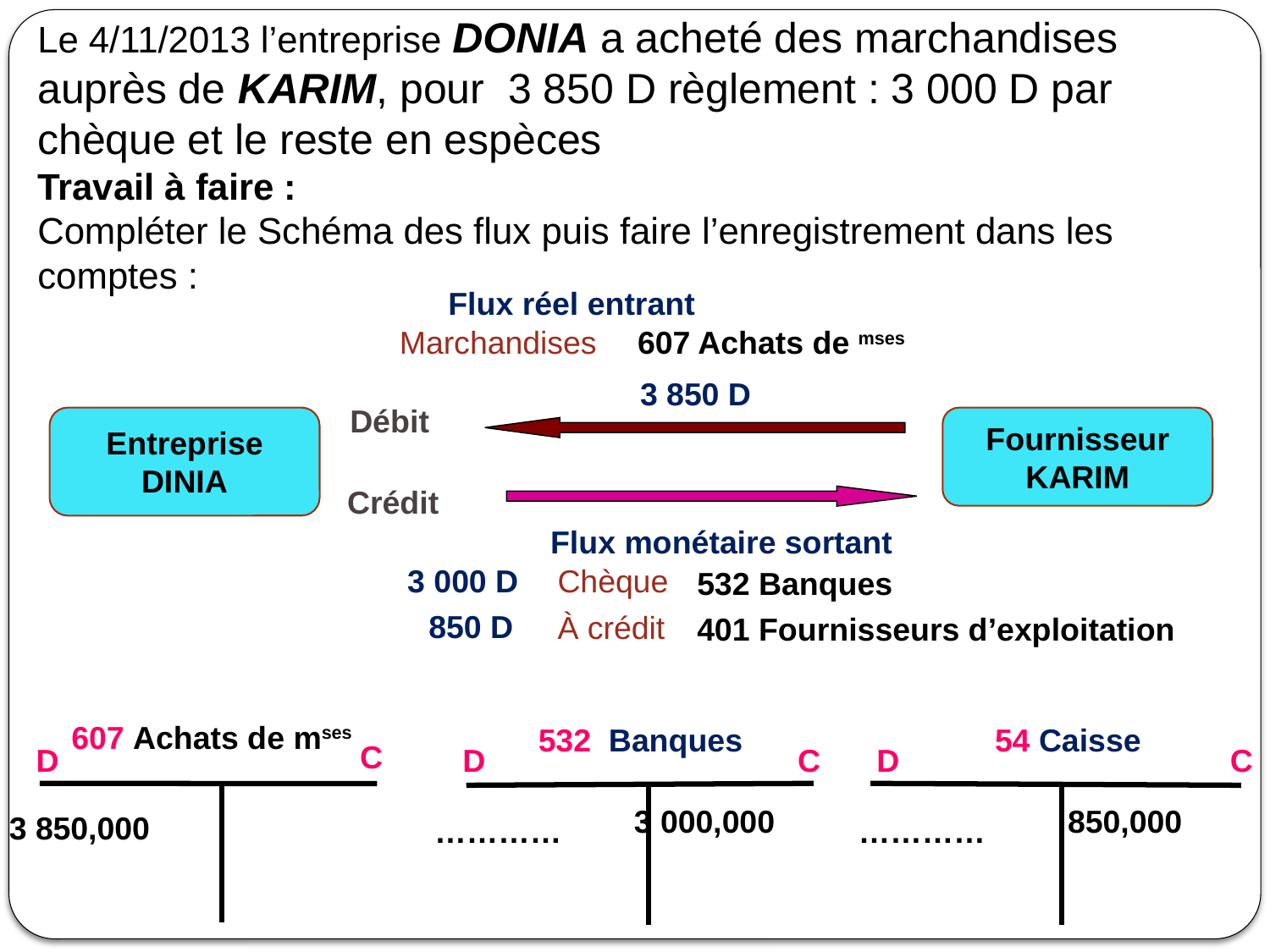

Le 4/11/2013 l’entreprise DONIA a acheté des marchandises auprès de KARIM, pour  3 850 D règlement : 3 000 D par chèque et le reste en espèces
Travail à faire :
Compléter le Schéma des flux puis faire l’enregistrement dans les comptes :
Flux réel entrant
607 Achats de mses
Marchandises
3 850 D
Débit
Entreprise DINIA
Fournisseur KARIM

Crédit

Flux monétaire sortant
3 000 D
Chèque
532 Banques
850 D
À crédit
401 Fournisseurs d’exploitation
607 Achats de mses
532  Banques
54 Caisse
C
D
C
C
D
D
3 000,000
850,000
3 850,000
…………
…………